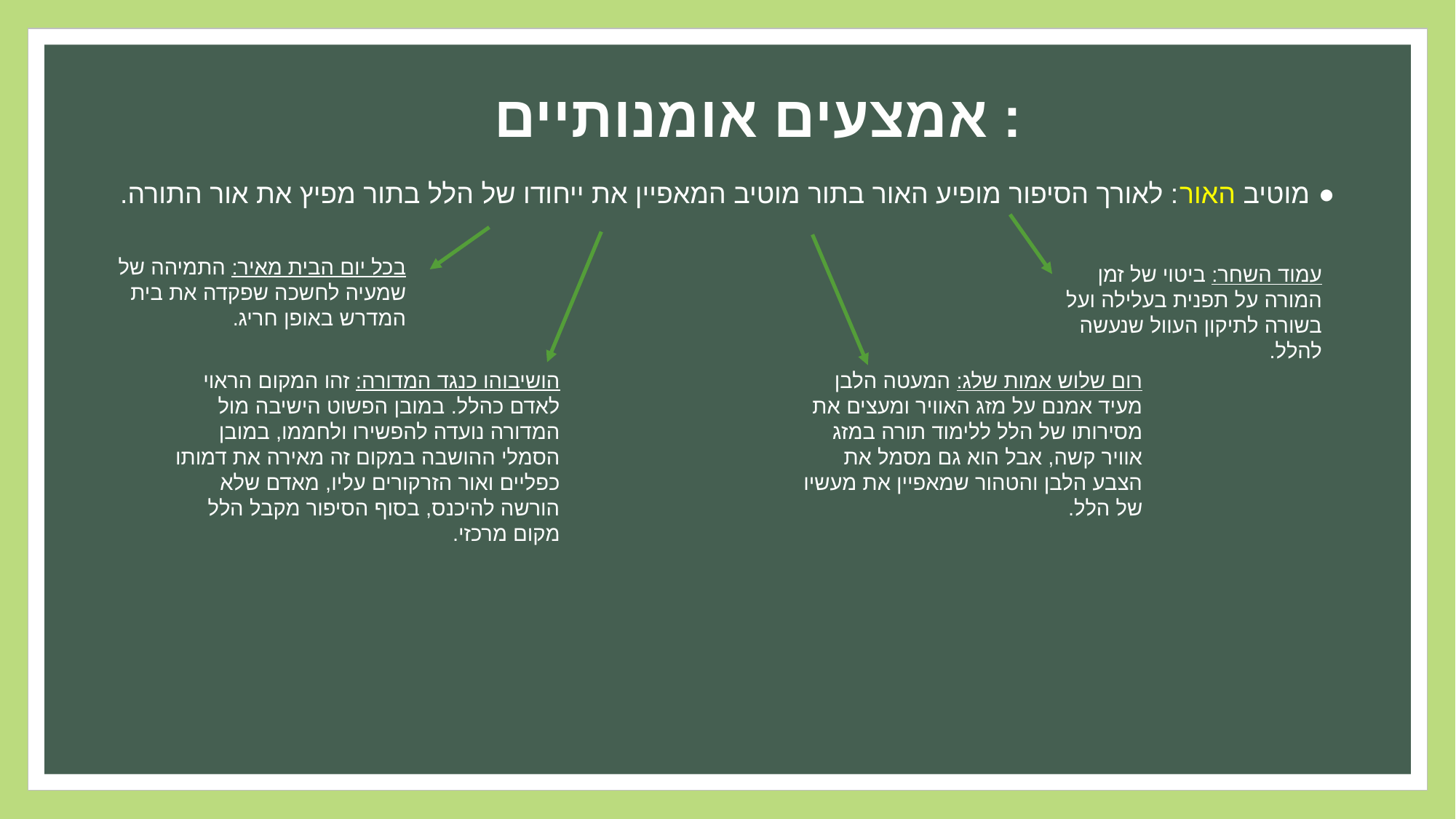

אמצעים אומנותיים :
● מוטיב האור: לאורך הסיפור מופיע האור בתור מוטיב המאפיין את ייחודו של הלל בתור מפיץ את אור התורה.

בכל יום הבית מאיר: התמיהה של שמעיה לחשכה שפקדה את בית המדרש באופן חריג.
עמוד השחר: ביטוי של זמן המורה על תפנית בעלילה ועל בשורה לתיקון העוול שנעשה להלל.

הושיבוהו כנגד המדורה: זהו המקום הראוי לאדם כהלל. במובן הפשוט הישיבה מול המדורה נועדה להפשירו ולחממו, במובן הסמלי ההושבה במקום זה מאירה את דמותו כפליים ואור הזרקורים עליו, מאדם שלא הורשה להיכנס, בסוף הסיפור מקבל הלל מקום מרכזי.
רום שלוש אמות שלג: המעטה הלבן מעיד אמנם על מזג האוויר ומעצים את מסירותו של הלל ללימוד תורה במזג אוויר קשה, אבל הוא גם מסמל את הצבע הלבן והטהור שמאפיין את מעשיו של הלל.